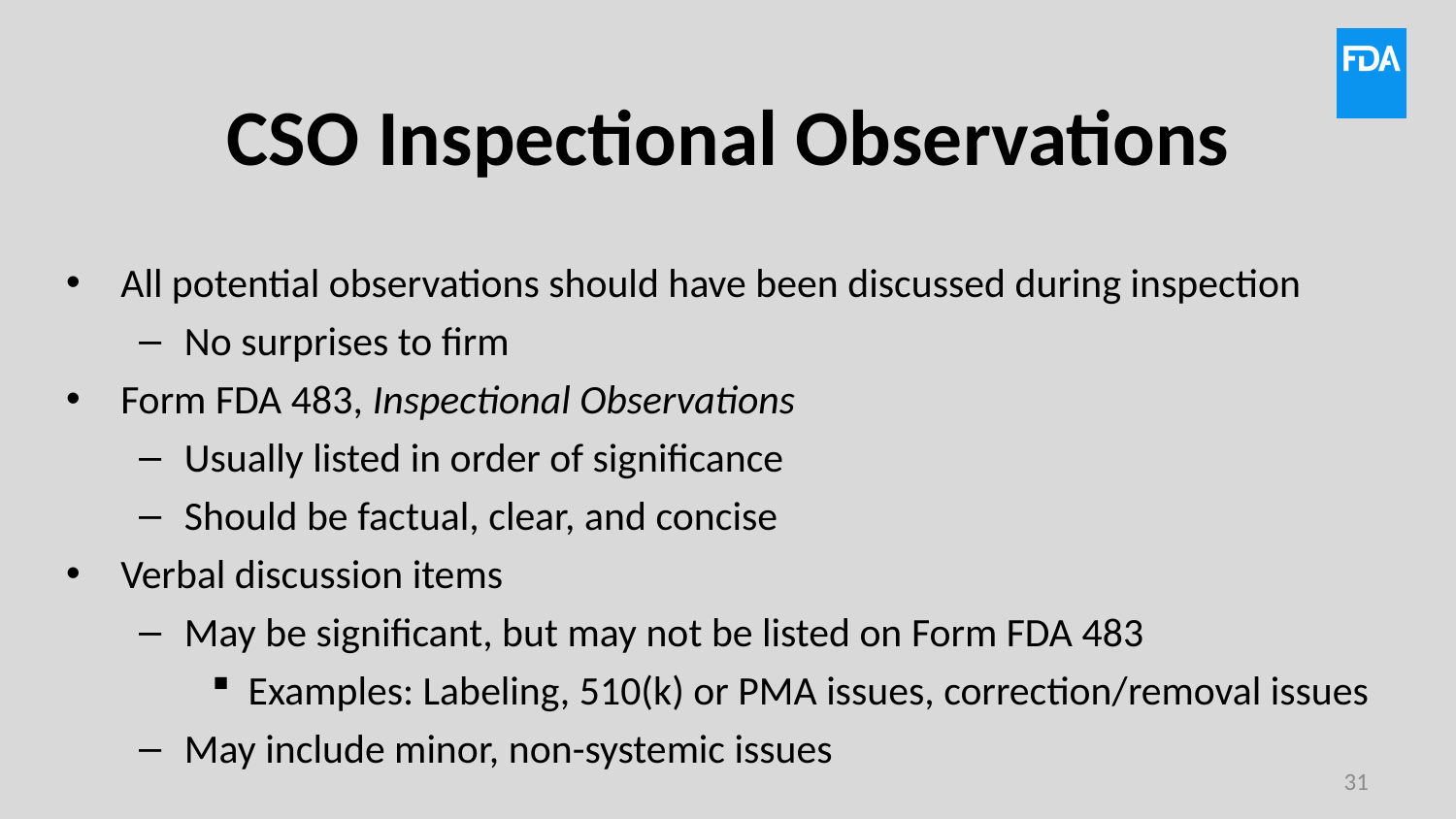

# CSO Inspectional Observations
All potential observations should have been discussed during inspection
No surprises to firm
Form FDA 483, Inspectional Observations
Usually listed in order of significance
Should be factual, clear, and concise
Verbal discussion items
May be significant, but may not be listed on Form FDA 483
Examples: Labeling, 510(k) or PMA issues, correction/removal issues
May include minor, non-systemic issues
31